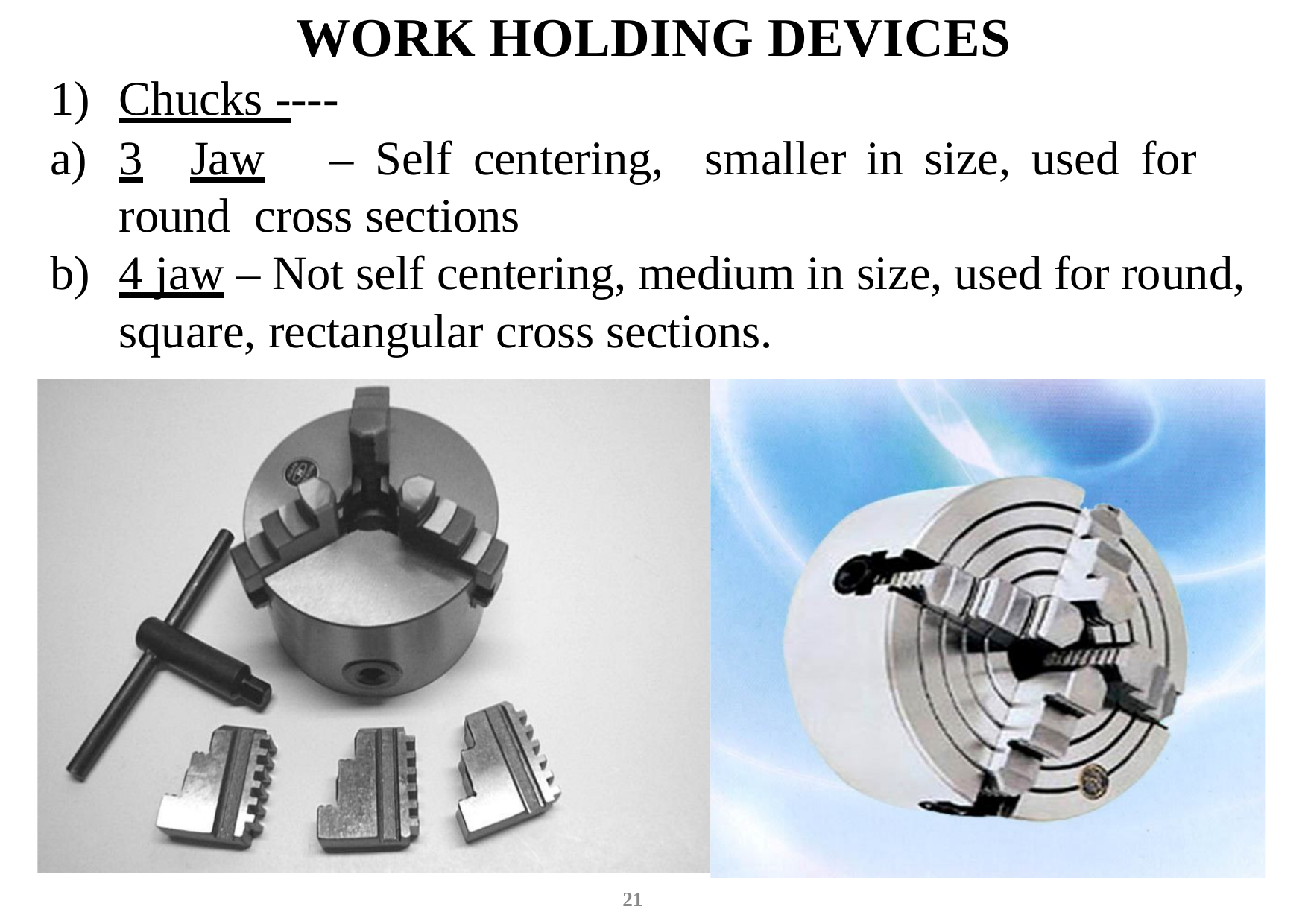

# WORK HOLDING DEVICES
Chucks ----
3	Jaw	–	Self	centering,	smaller	in	size,	used	for	round  cross sections
4 jaw – Not self centering, medium in size, used for round,  square, rectangular cross sections.

21